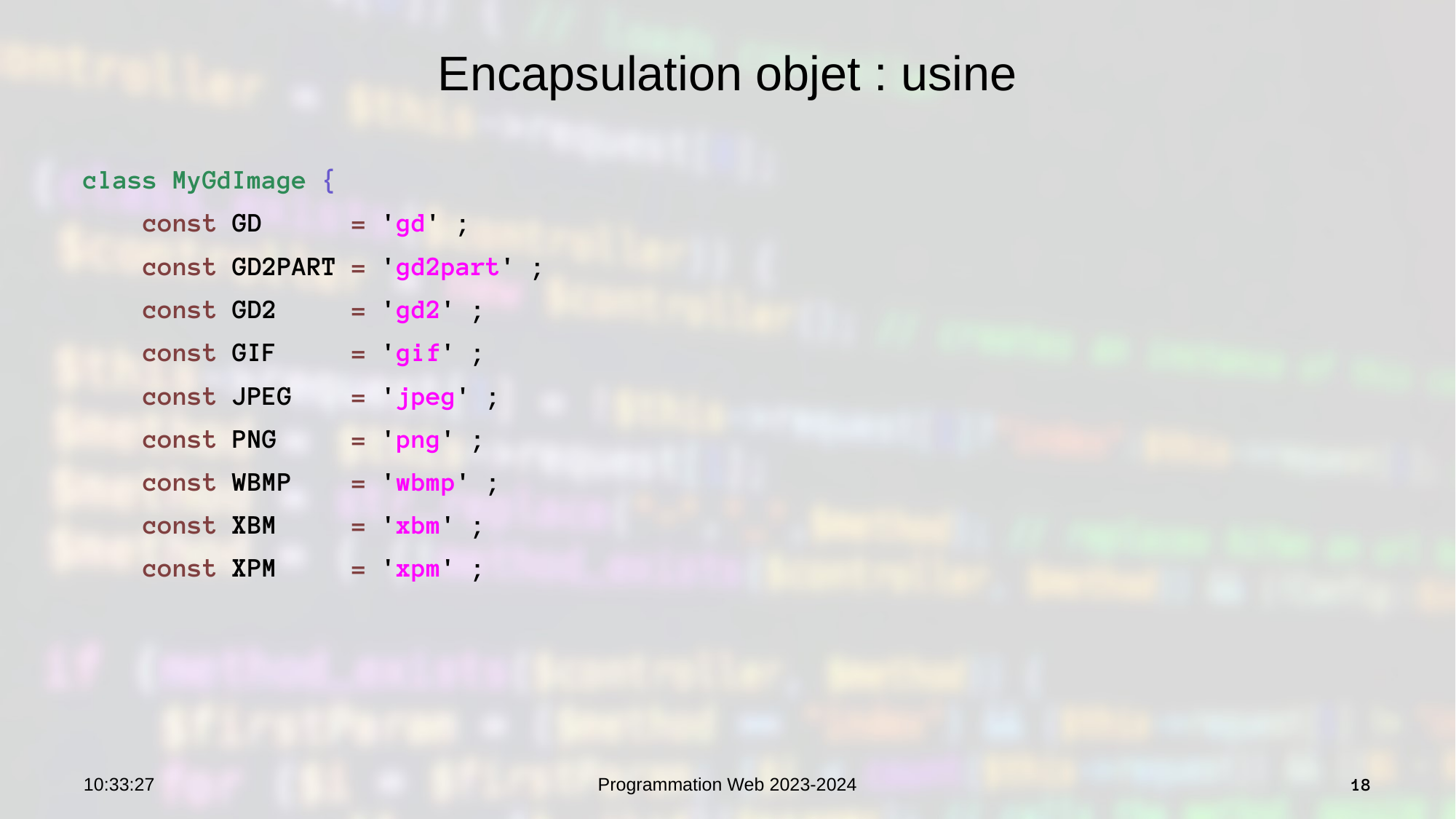

# Encapsulation objet : usine
class MyGdImage {
    const GD      = 'gd' ;
    const GD2PART = 'gd2part' ;
    const GD2     = 'gd2' ;
    const GIF     = 'gif' ;
    const JPEG    = 'jpeg' ;
    const PNG     = 'png' ;
    const WBMP    = 'wbmp' ;
    const XBM     = 'xbm' ;
    const XPM     = 'xpm' ;

10:33:27
Programmation Web 2023-2024
18